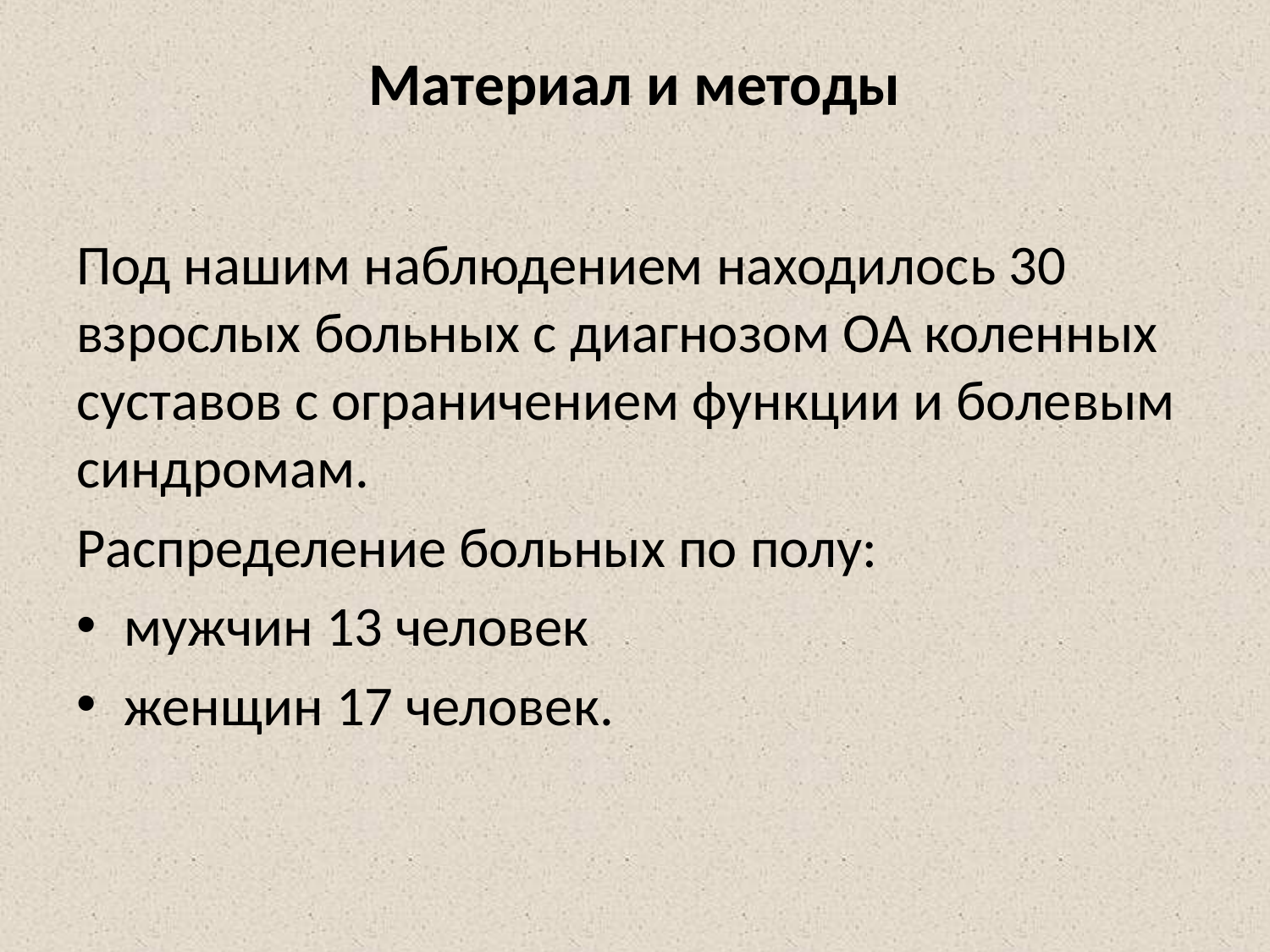

# Материал и методы
Под нашим наблюдением находилось 30 взрослых больных с диагнозом ОА коленных суставов с ограничением функции и болевым синдромам.
Распределение больных по полу:
мужчин 13 человек
женщин 17 человек.